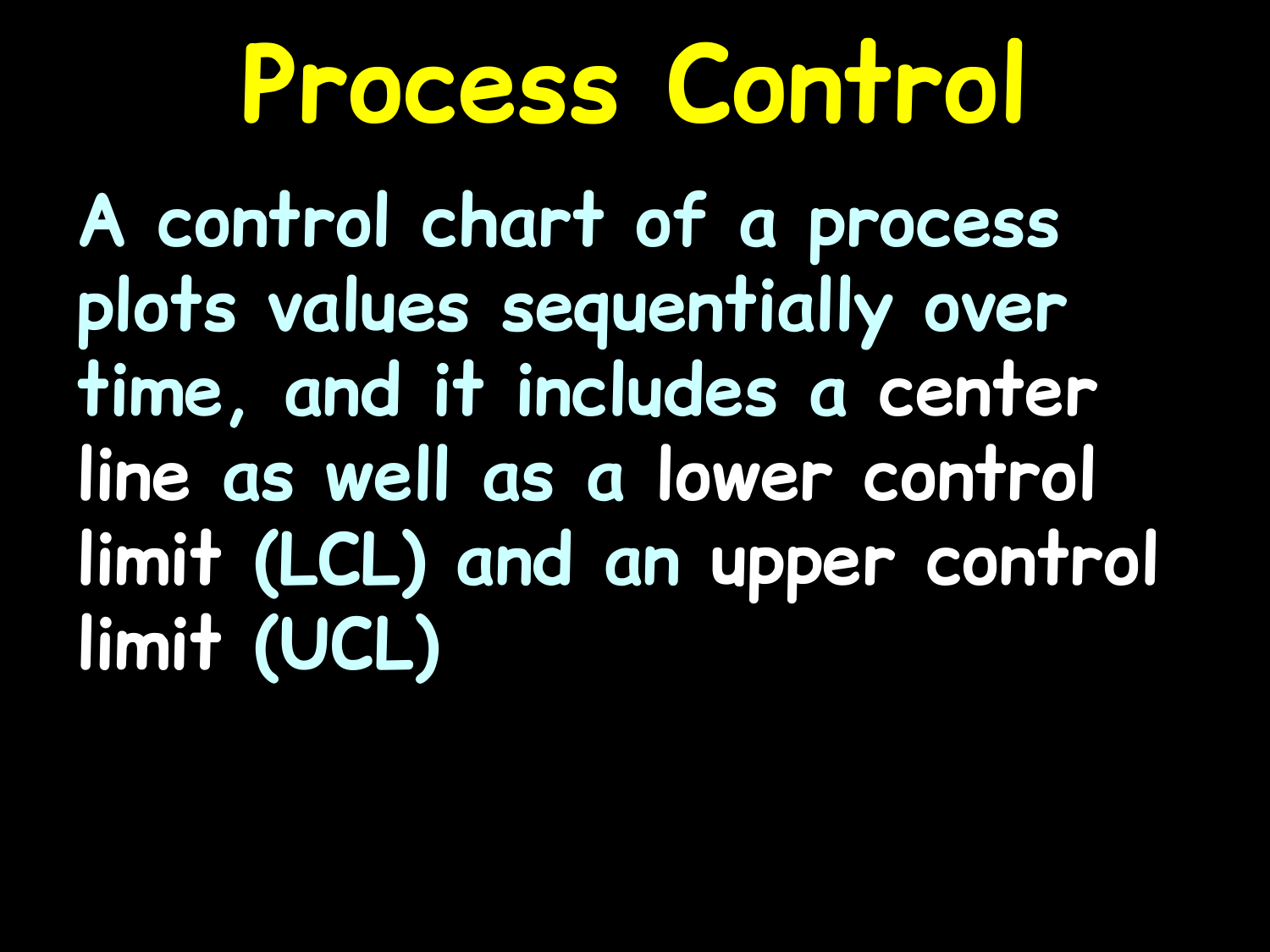

# Process Control
A control chart of a process plots values sequentially over time, and it includes a center line as well as a lower control limit (LCL) and an upper control limit (UCL)